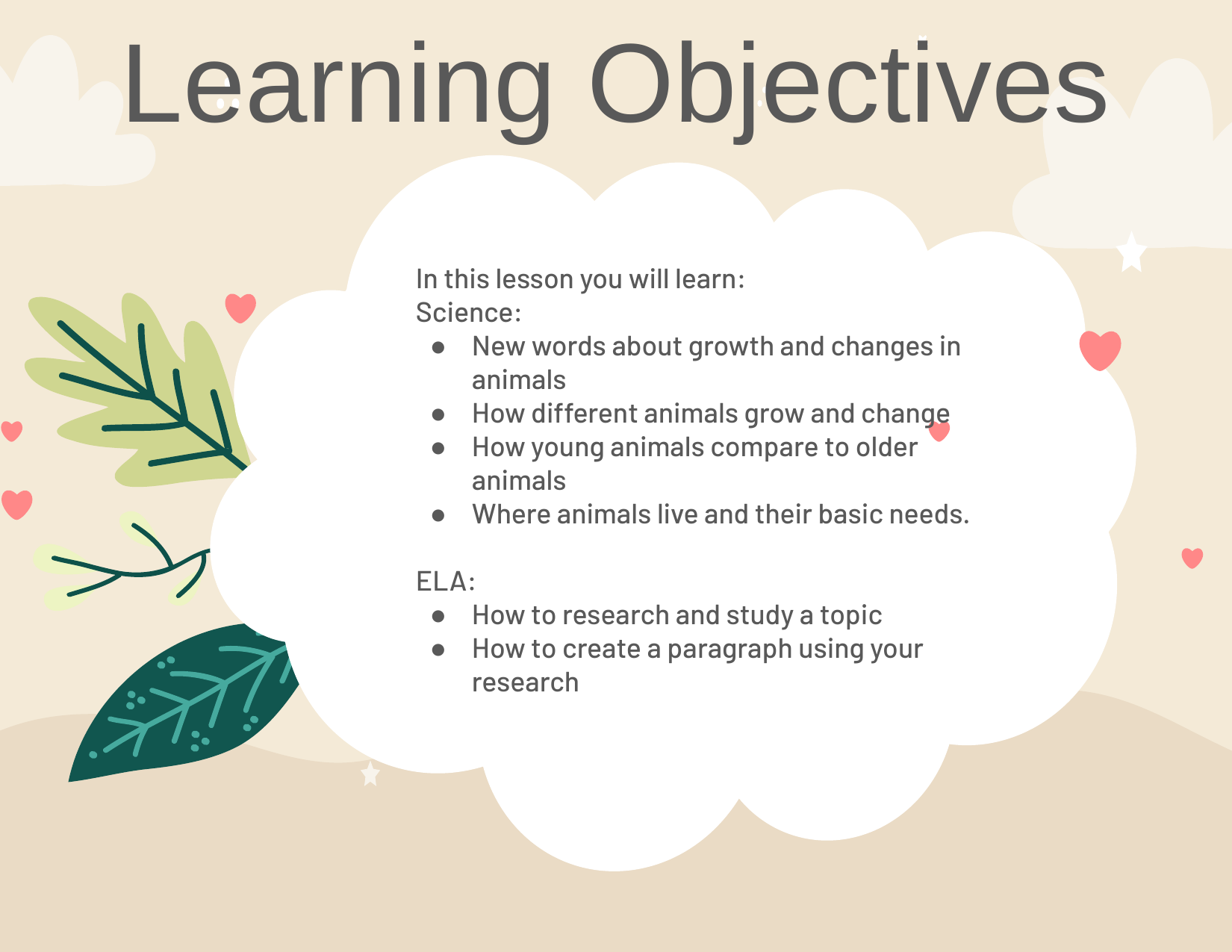

# Learning Objectives

In this lesson you will learn:
Science:
New words about growth and changes in animals
How different animals grow and change
How young animals compare to older animals
Where animals live and their basic needs.

ELA:
How to research and study a topic
How to create a paragraph using your research